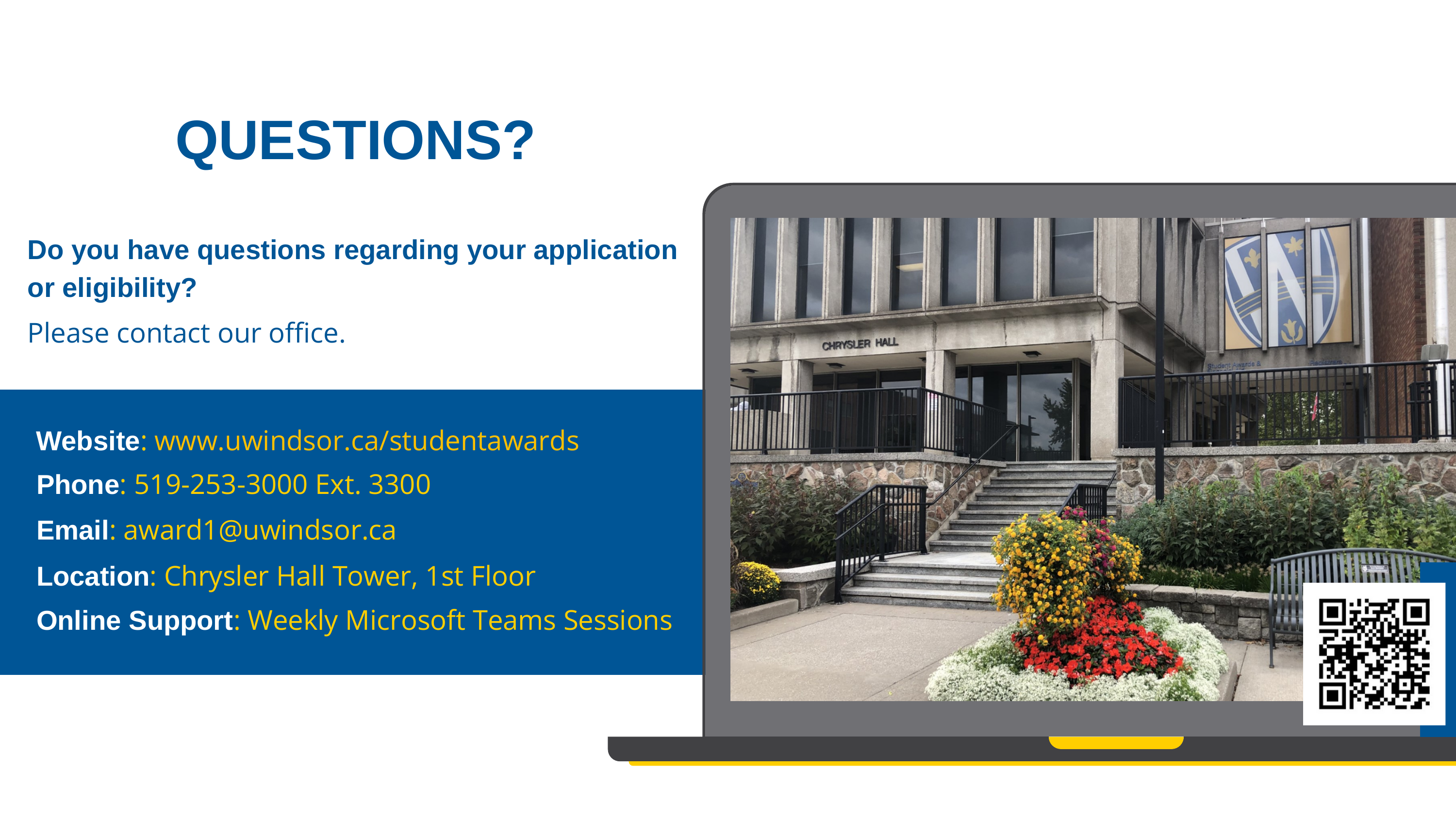

QUESTIONS?

Do you have questions regarding your application or eligibility?

Please contact our office.

Website: www.uwindsor.ca/studentawards
Phone: 519-253-3000 Ext. 3300
Email: award1@uwindsor.ca
Location: Chrysler Hall Tower, 1st Floor

Online Support: Weekly Microsoft Teams Sessions